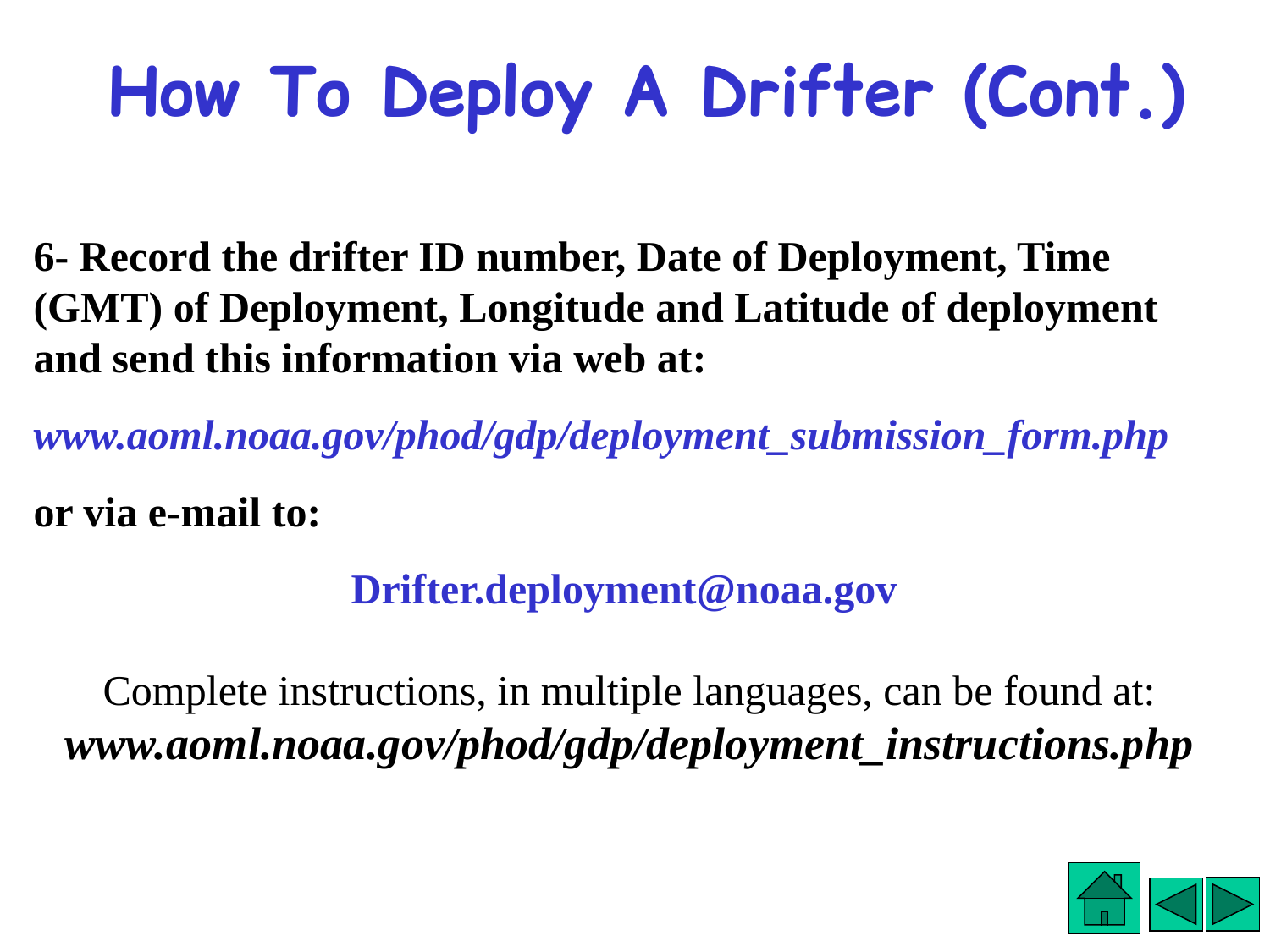

How To Deploy A Drifter (Cont.)
6- Record the drifter ID number, Date of Deployment, Time (GMT) of Deployment, Longitude and Latitude of deployment and send this information via web at:
www.aoml.noaa.gov/phod/gdp/deployment_submission_form.php
or via e-mail to:
		      Drifter.deployment@noaa.gov

Complete instructions, in multiple languages, can be found at: www.aoml.noaa.gov/phod/gdp/deployment_instructions.php